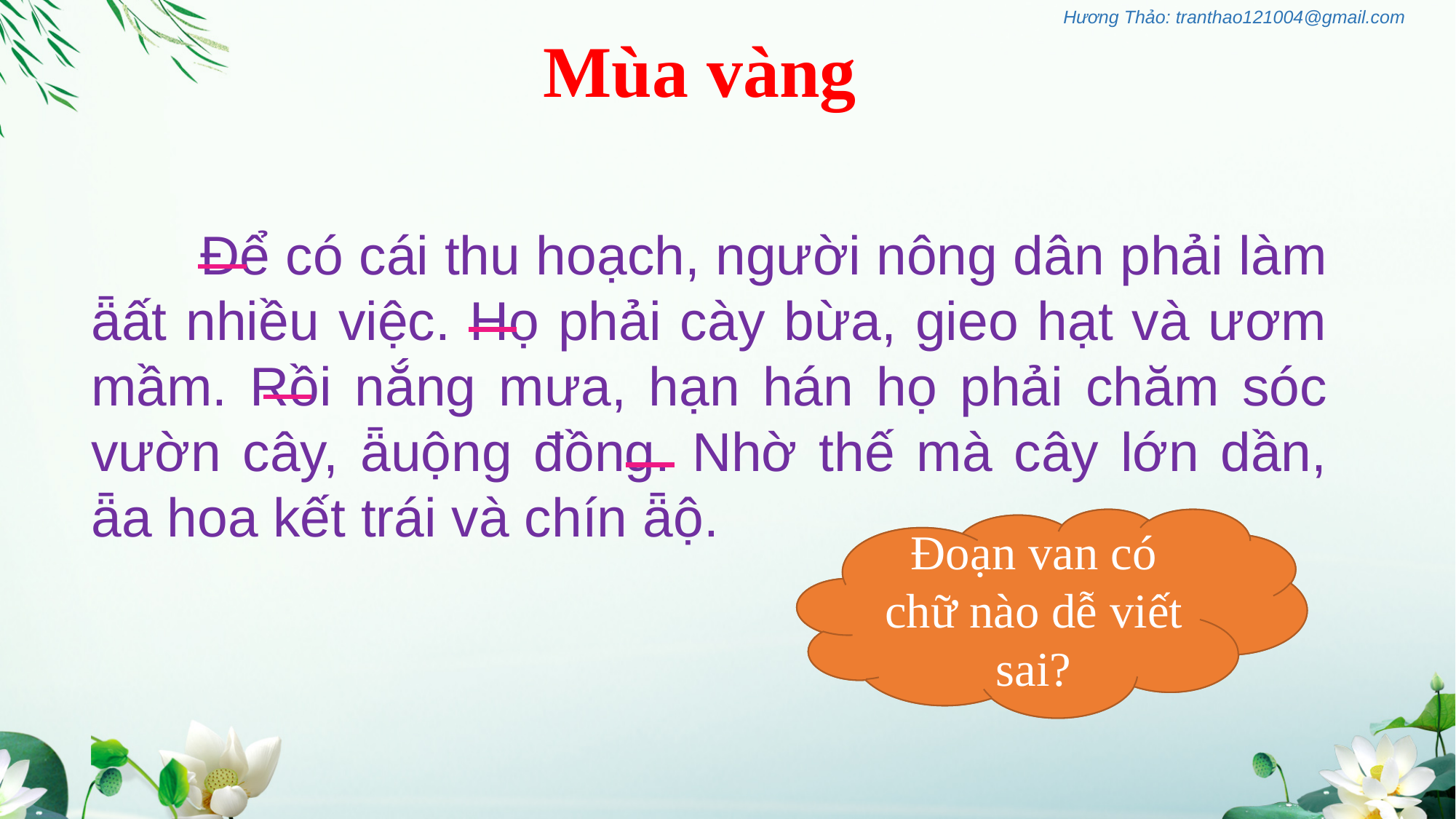

Mùa vàng
	Để có cái thu hoạch, người nông dân phải làm ǟất nhiều việc. Họ phải cày bừa, gieo hạt và ươm mầm. Rồi nắng mưa, hạn hán họ phải chăm sóc vườn cây, ǟuộng đồng. Nhờ thế mà cây lớn dần, ǟa hoa kết trái và chín ǟộ.
Đoạn van có chữ nào dễ viết sai?
Đoạn thơ có những chữ nào viết hoa?